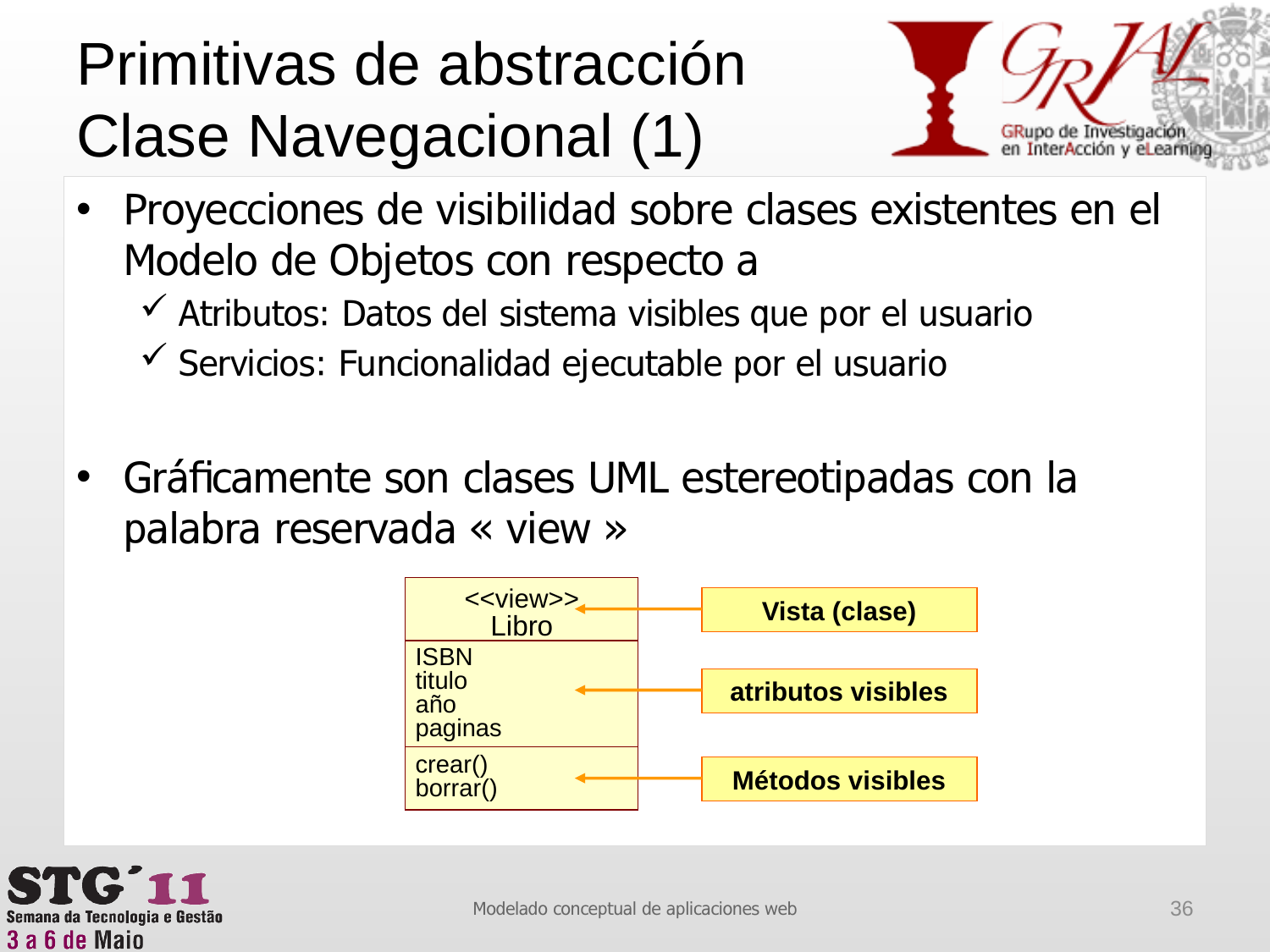

# Primitivas de abstracción Clase Navegacional (1)
Proyecciones de visibilidad sobre clases existentes en el Modelo de Objetos con respecto a
Atributos: Datos del sistema visibles que por el usuario
Servicios: Funcionalidad ejecutable por el usuario

Gráficamente son clases UML estereotipadas con la palabra reservada « view »
<<view>>
Libro
Vista (clase)

ISBN
titulo
año
paginas
atributos visibles

crear()
borrar()
Métodos visibles

Modelado conceptual de aplicaciones web
36